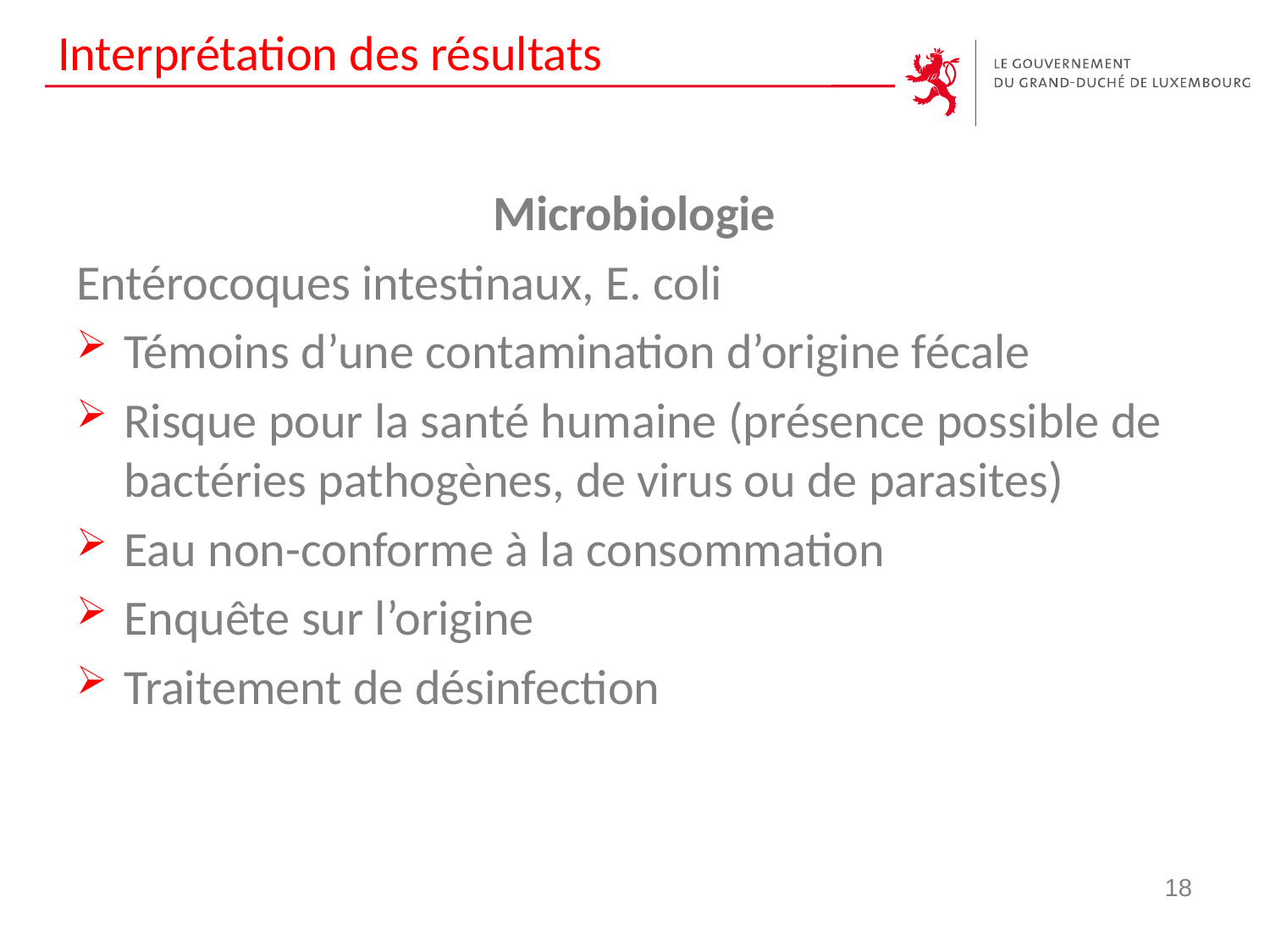

# Interprétation des résultats
Microbiologie
Entérocoques intestinaux, E. coli
Témoins d’une contamination d’origine fécale
Risque pour la santé humaine (présence possible de bactéries pathogènes, de virus ou de parasites)
Eau non-conforme à la consommation
Enquête sur l’origine
Traitement de désinfection
18